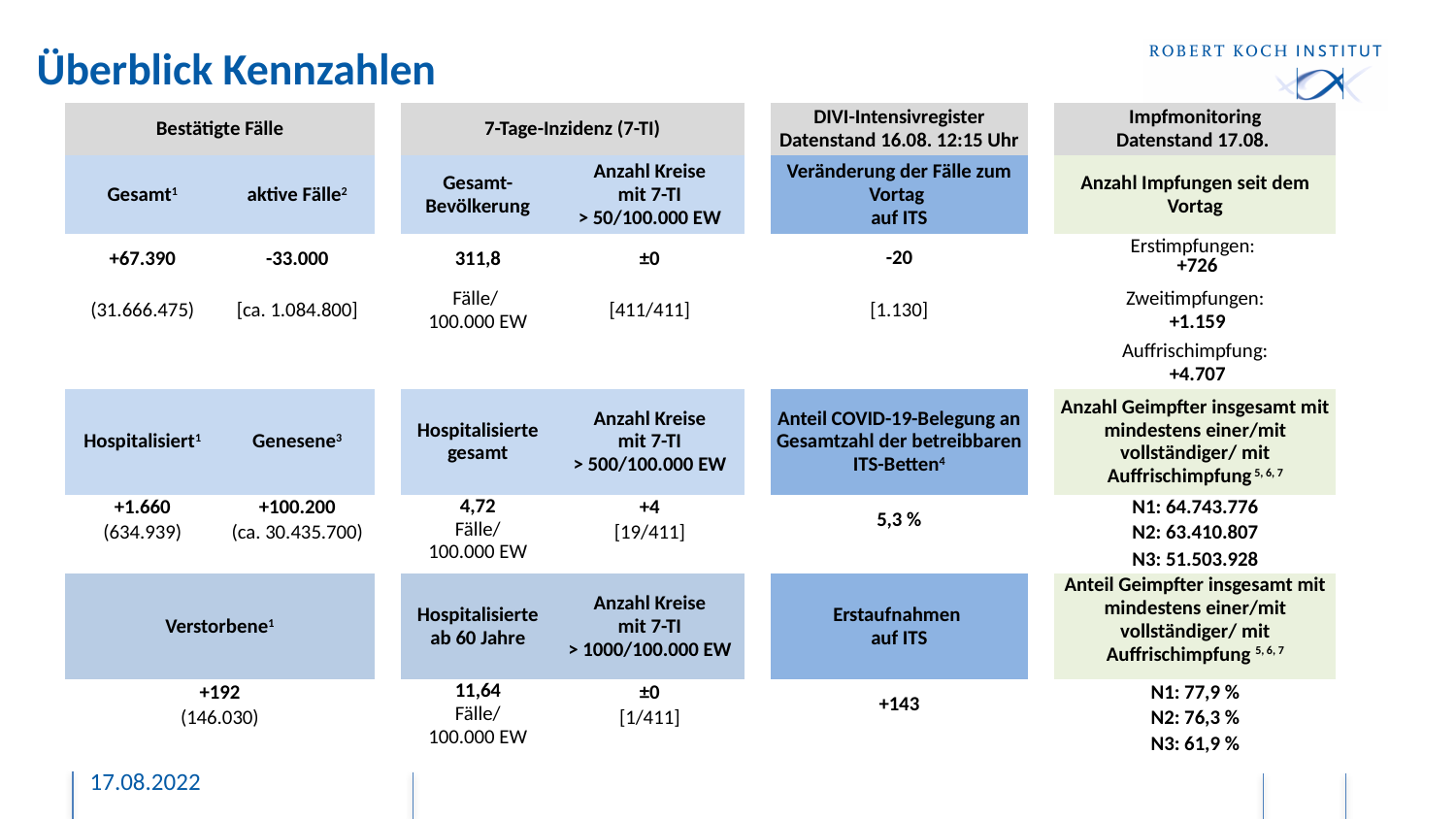

# Überblick Kennzahlen
| Bestätigte Fälle |  |  | 7-Tage-Inzidenz (7-TI) |  |  | DIVI-Intensivregister Datenstand 16.08. 12:15 Uhr |  | Impfmonitoring Datenstand 17.08. |
| --- | --- | --- | --- | --- | --- | --- | --- | --- |
| Gesamt1 | aktive Fälle2 |  | Gesamt-Bevölkerung | Anzahl Kreise mit 7-TI > 50/100.000 EW |  | Veränderung der Fälle zum Vortag auf ITS |  | Anzahl Impfungen seit dem Vortag |
| +67.390 | -33.000 |  | 311,8 | ±0 |  | -20 |  | Erstimpfungen: +726 |
| (31.666.475) | [ca. 1.084.800] |  | Fälle/ 100.000 EW | [411/411] |  | [1.130] |  | Zweitimpfungen: +1.159 |
|  |  |  |  |  |  |  |  | Auffrischimpfung: +4.707 |
| Hospitalisiert1 | Genesene3 |  | Hospitalisierte gesamt | Anzahl Kreise mit 7-TI > 500/100.000 EW |  | Anteil COVID-19-Belegung an Gesamtzahl der betreibbaren ITS-Betten4 |  | Anzahl Geimpfter insgesamt mit mindestens einer/mit vollständiger/ mit Auffrischimpfung 5, 6, 7 |
| +1.660 | +100.200 |  | 4,72 Fälle/ 100.000 EW | +4 |  | 5,3 % |  | N1: 64.743.776 |
| (634.939) | (ca. 30.435.700) |  |  | [19/411] |  |  |  | N2: 63.410.807 |
|  |  |  |  |  |  |  |  | N3: 51.503.928 |
| Verstorbene1 |  |  | Hospitalisierte ab 60 Jahre | Anzahl Kreise mit 7-TI > 1000/100.000 EW |  | Erstaufnahmen auf ITS |  | Anteil Geimpfter insgesamt mit mindestens einer/mit vollständiger/ mit Auffrischimpfung 5, 6, 7 |
| +192 |  |  | 11,64 Fälle/ 100.000 EW | ±0 |  | +143 |  | N1: 77,9 % |
| (146.030) |  |  |  | [1/411] |  |  |  | N2: 76,3 % |
|  |  |  |  |  |  |  |  | N3: 61,9 % |
17.08.2022